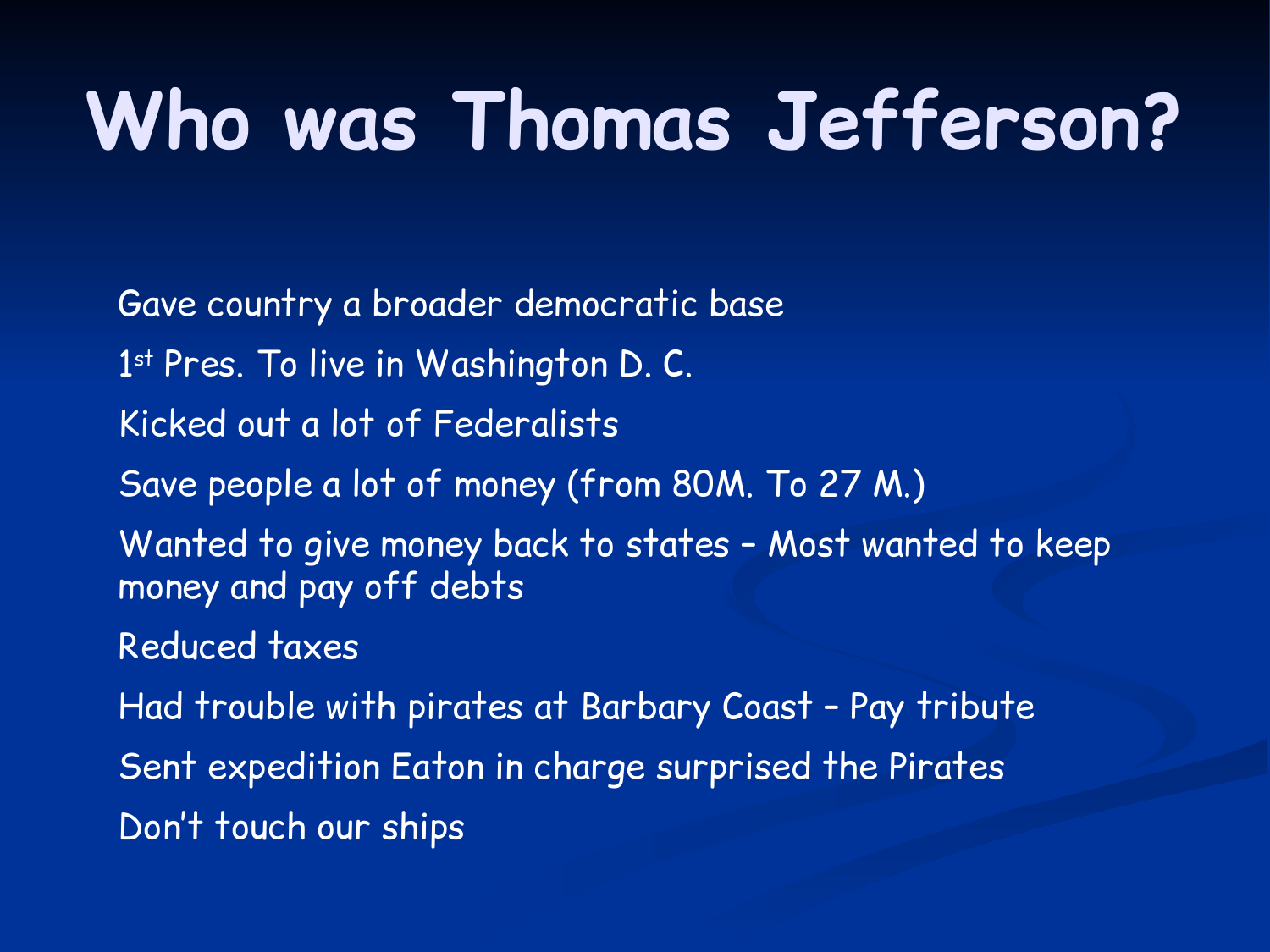

# Who was Thomas Jefferson?
Gave country a broader democratic base
1st Pres. To live in Washington D. C.
Kicked out a lot of Federalists
Save people a lot of money (from 80M. To 27 M.)
Wanted to give money back to states – Most wanted to keep money and pay off debts
Reduced taxes
Had trouble with pirates at Barbary Coast – Pay tribute
Sent expedition Eaton in charge surprised the Pirates
Don’t touch our ships